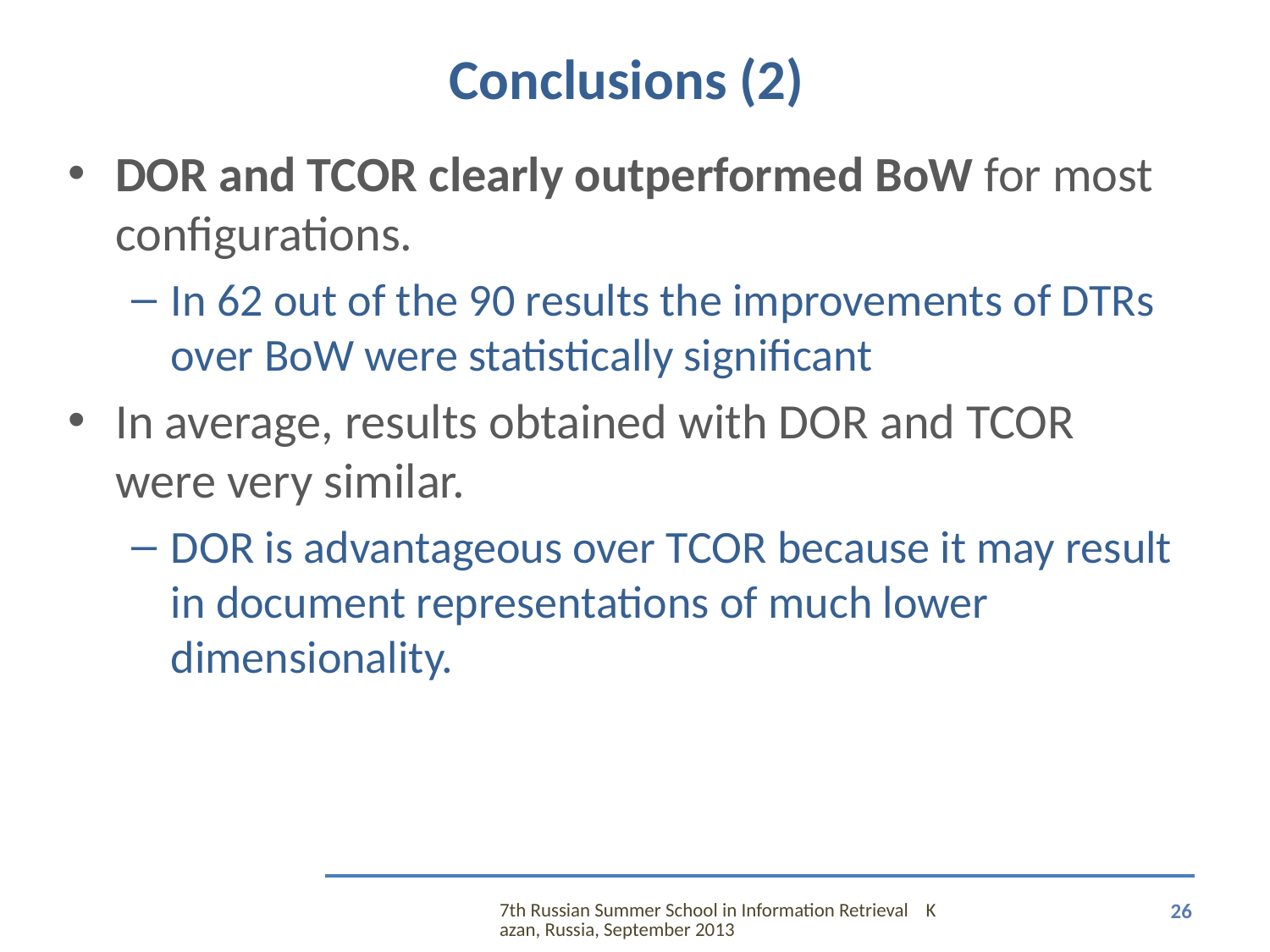

# Conclusions (2)
DOR and TCOR clearly outperformed BoW for most configurations.
In 62 out of the 90 results the improvements of DTRs over BoW were statistically significant
In average, results obtained with DOR and TCOR were very similar.
DOR is advantageous over TCOR because it may result in document representations of much lower dimensionality.
7th Russian Summer School in Information Retrieval    Kazan, Russia, September 2013
26